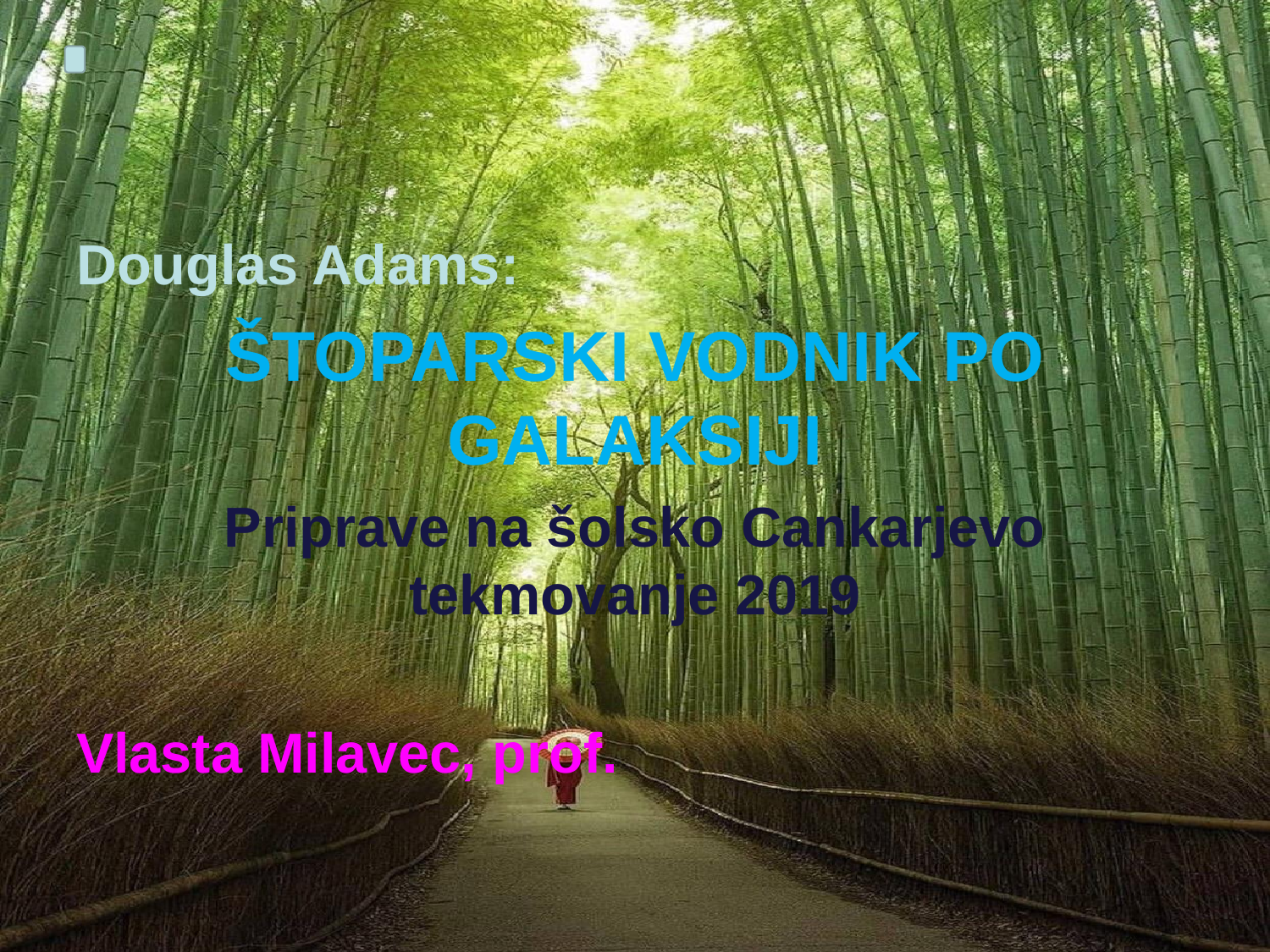

Douglas Adams:
ŠTOPARSKI VODNIK PO GALAKSIJI
Priprave na šolsko Cankarjevo tekmovanje 2019

Vlasta Milavec, prof.